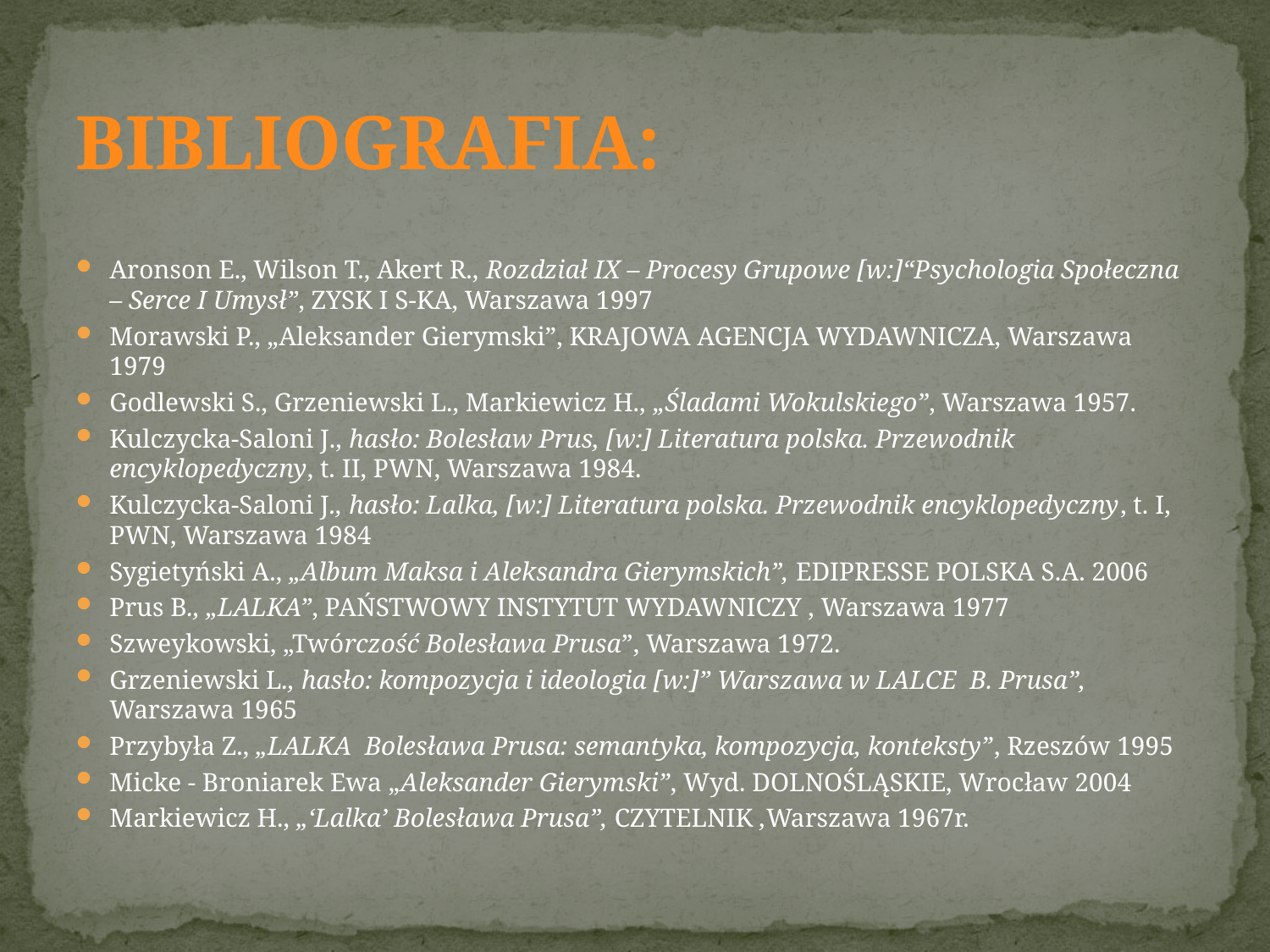

# BIBLIOGRAFIA:

Aronson E., Wilson T., Akert R., Rozdział IX – Procesy Grupowe [w:]“Psychologia Społeczna – Serce I Umysł”, ZYSK I S-KA, Warszawa 1997
Morawski P., „Aleksander Gierymski”, KRAJOWA AGENCJA WYDAWNICZA, Warszawa 1979
Godlewski S., Grzeniewski L., Markiewicz H., „Śladami Wokulskiego”, Warszawa 1957.
Kulczycka-Saloni J., hasło: Bolesław Prus, [w:] Literatura polska. Przewodnik encyklopedyczny, t. II, PWN, Warszawa 1984.
Kulczycka-Saloni J., hasło: Lalka, [w:] Literatura polska. Przewodnik encyklopedyczny, t. I, PWN, Warszawa 1984
Sygietyński A., „Album Maksa i Aleksandra Gierymskich”, EDIPRESSE POLSKA S.A. 2006
Prus B., „LALKA”, PAŃSTWOWY INSTYTUT WYDAWNICZY , Warszawa 1977
Szweykowski, „Twórczość Bolesława Prusa”, Warszawa 1972.
Grzeniewski L., hasło: kompozycja i ideologia [w:]” Warszawa w LALCE  B. Prusa”, Warszawa 1965
Przybyła Z., „LALKA  Bolesława Prusa: semantyka, kompozycja, konteksty”, Rzeszów 1995
Micke - Broniarek Ewa „Aleksander Gierymski”, Wyd. DOLNOŚLĄSKIE, Wrocław 2004
Markiewicz H., „‘Lalka’ Bolesława Prusa”, CZYTELNIK ,Warszawa 1967r.